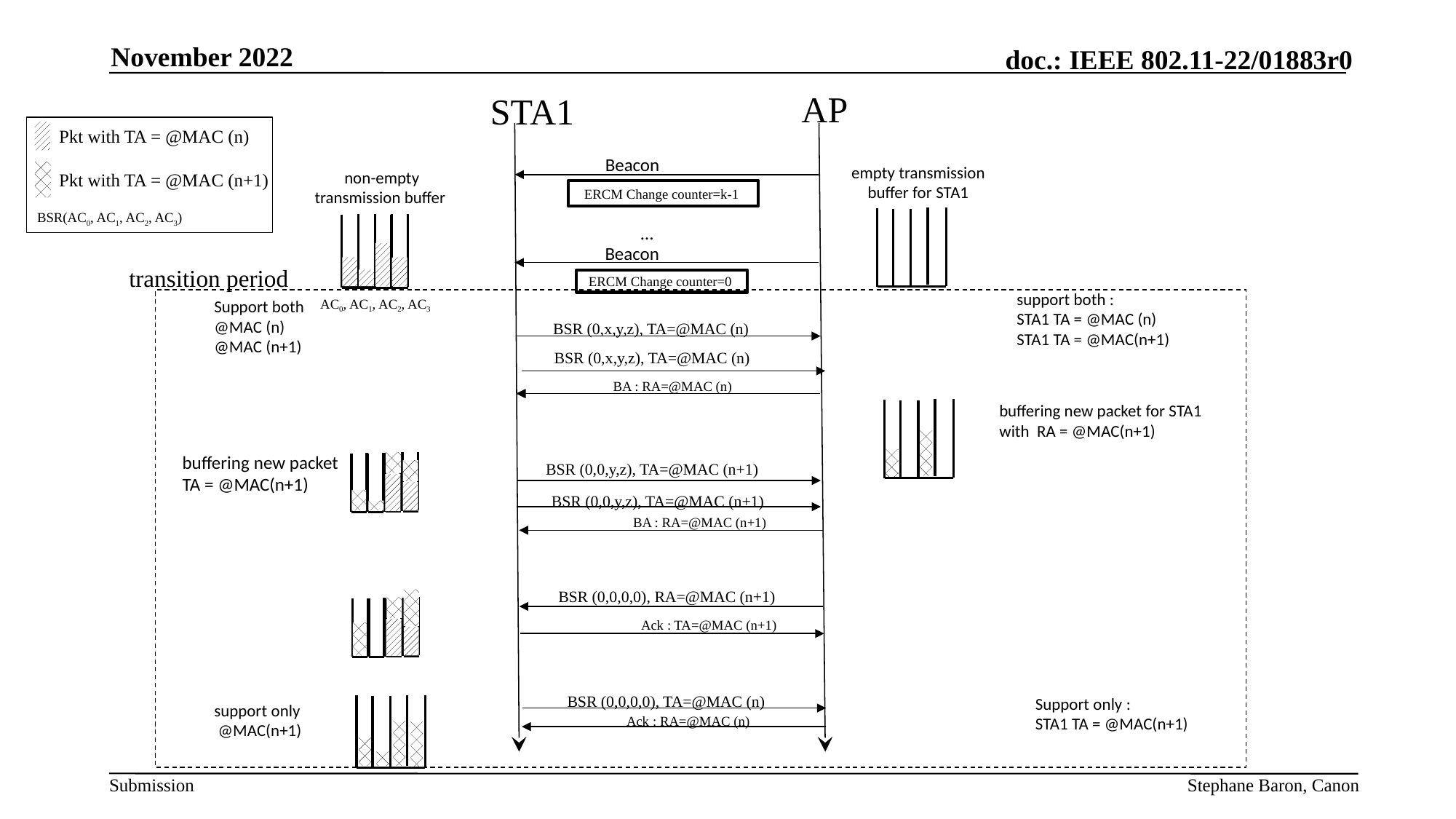

November 2022
AP
STA1

Pkt with TA = @MAC (n)

Pkt with TA = @MAC (n+1)
BSR(AC0, AC1, AC2, AC3)
Beacon
empty transmission buffer for STA1
non-empty transmission buffer
ERCM Change counter=k-1
…

Beacon
transition period
ERCM Change counter=0
support both :
STA1 TA = @MAC (n)
STA1 TA = @MAC(n+1)

AC0, AC1, AC2, AC3
Support both
@MAC (n)
@MAC (n+1)
BSR (0,x,y,z), TA=@MAC (n)
BSR (0,x,y,z), TA=@MAC (n)
BA : RA=@MAC (n)
buffering new packet for STA1 with  RA = @MAC(n+1)

buffering new packet
TA = @MAC(n+1)

BSR (0,0,y,z), TA=@MAC (n+1)

BSR (0,0,y,z), TA=@MAC (n+1)
BA : RA=@MAC (n+1)
BSR (0,0,0,0), RA=@MAC (n+1)

Ack : TA=@MAC (n+1)
BSR (0,0,0,0), TA=@MAC (n)
Support only :
STA1 TA = @MAC(n+1)
support only
 @MAC(n+1)

Ack : RA=@MAC (n)
Stephane Baron, Canon